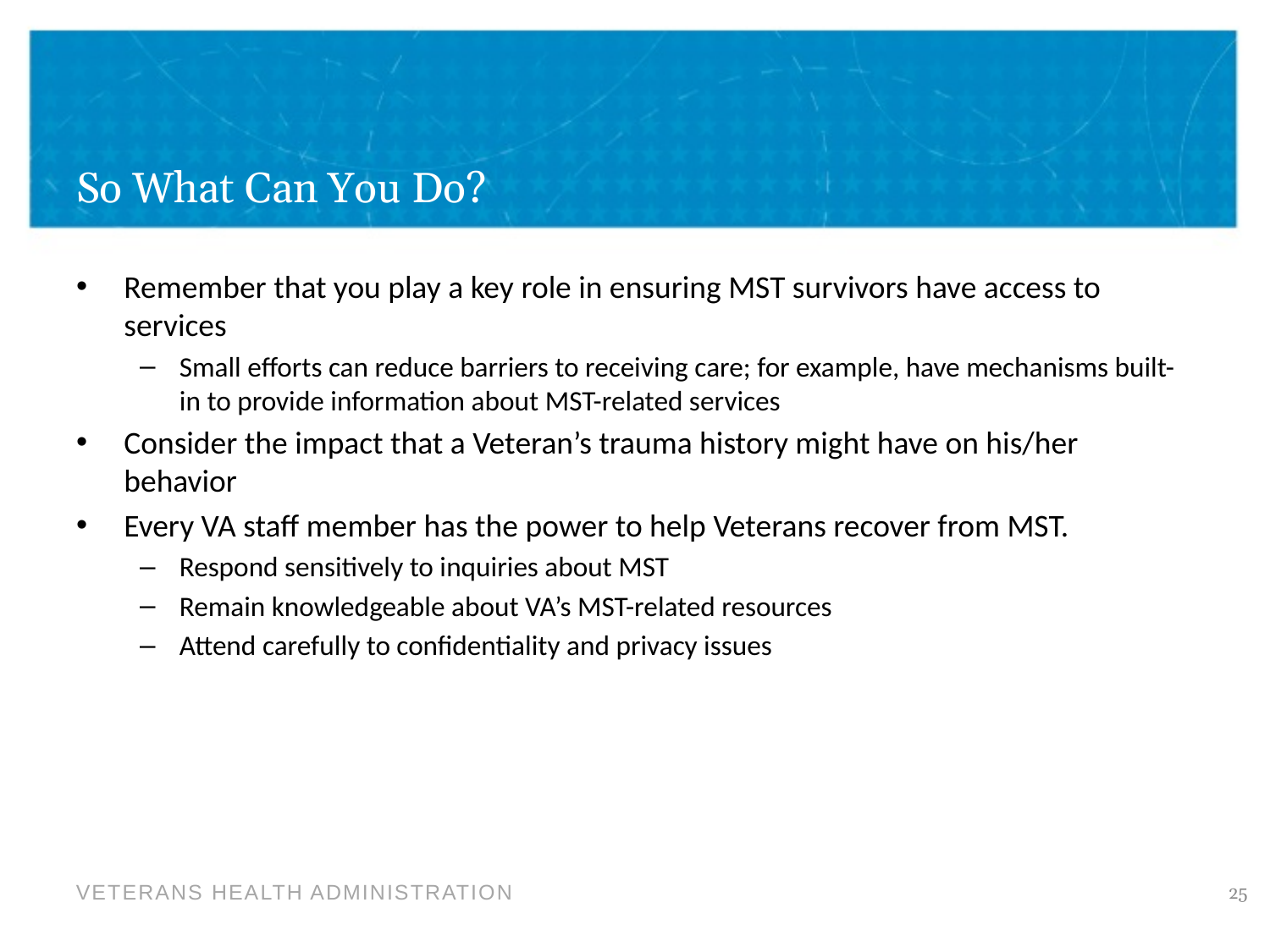

# So What Can You Do?
Remember that you play a key role in ensuring MST survivors have access to services
Small efforts can reduce barriers to receiving care; for example, have mechanisms built-in to provide information about MST-related services
Consider the impact that a Veteran’s trauma history might have on his/her behavior
Every VA staff member has the power to help Veterans recover from MST.
Respond sensitively to inquiries about MST
Remain knowledgeable about VA’s MST-related resources
Attend carefully to confidentiality and privacy issues

25